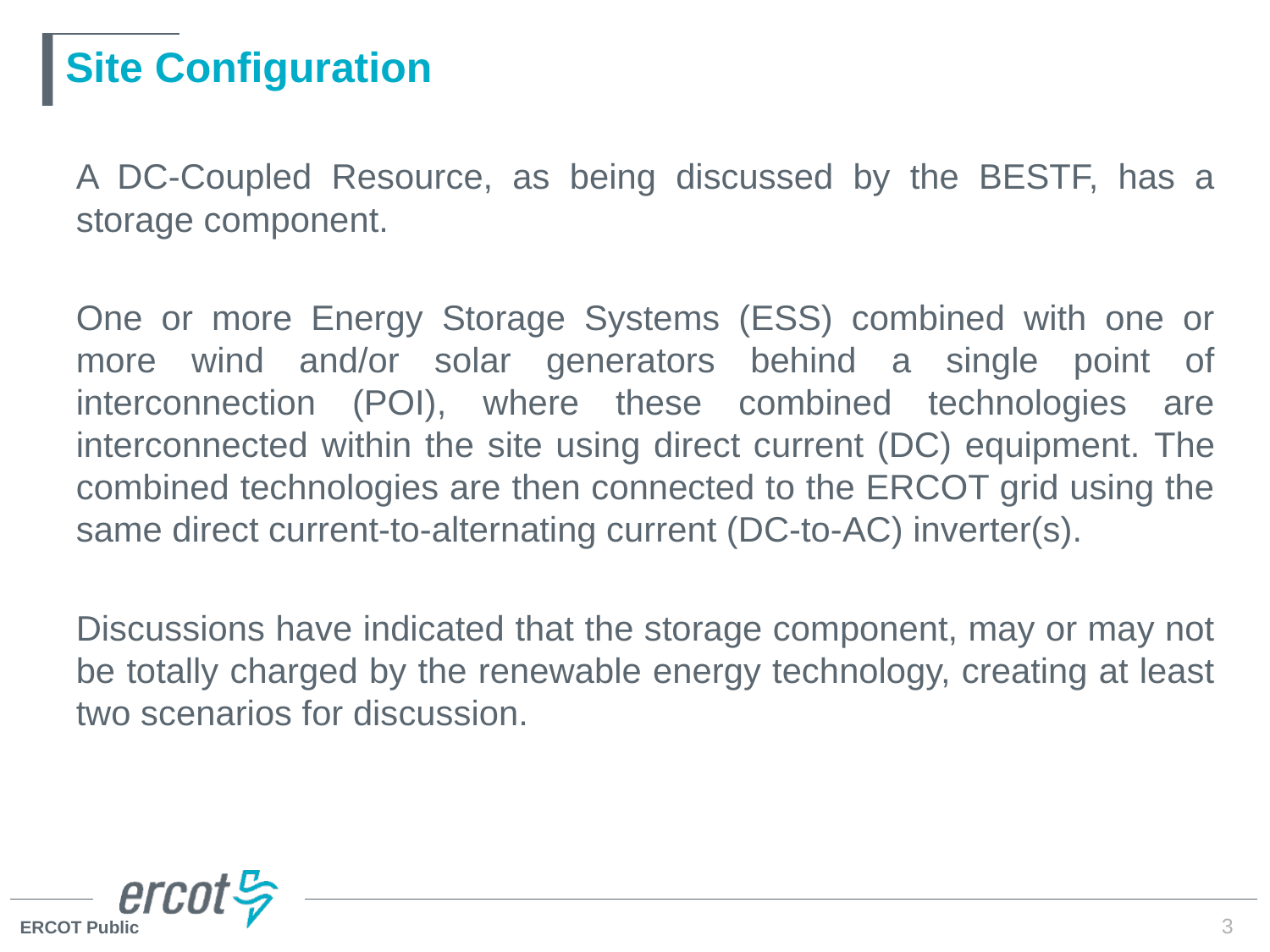

# Site Configuration
A DC-Coupled Resource, as being discussed by the BESTF, has a storage component.

One or more Energy Storage Systems (ESS) combined with one or more wind and/or solar generators behind a single point of interconnection (POI), where these combined technologies are interconnected within the site using direct current (DC) equipment. The combined technologies are then connected to the ERCOT grid using the same direct current-to-alternating current (DC-to-AC) inverter(s).

Discussions have indicated that the storage component, may or may not be totally charged by the renewable energy technology, creating at least two scenarios for discussion.
3